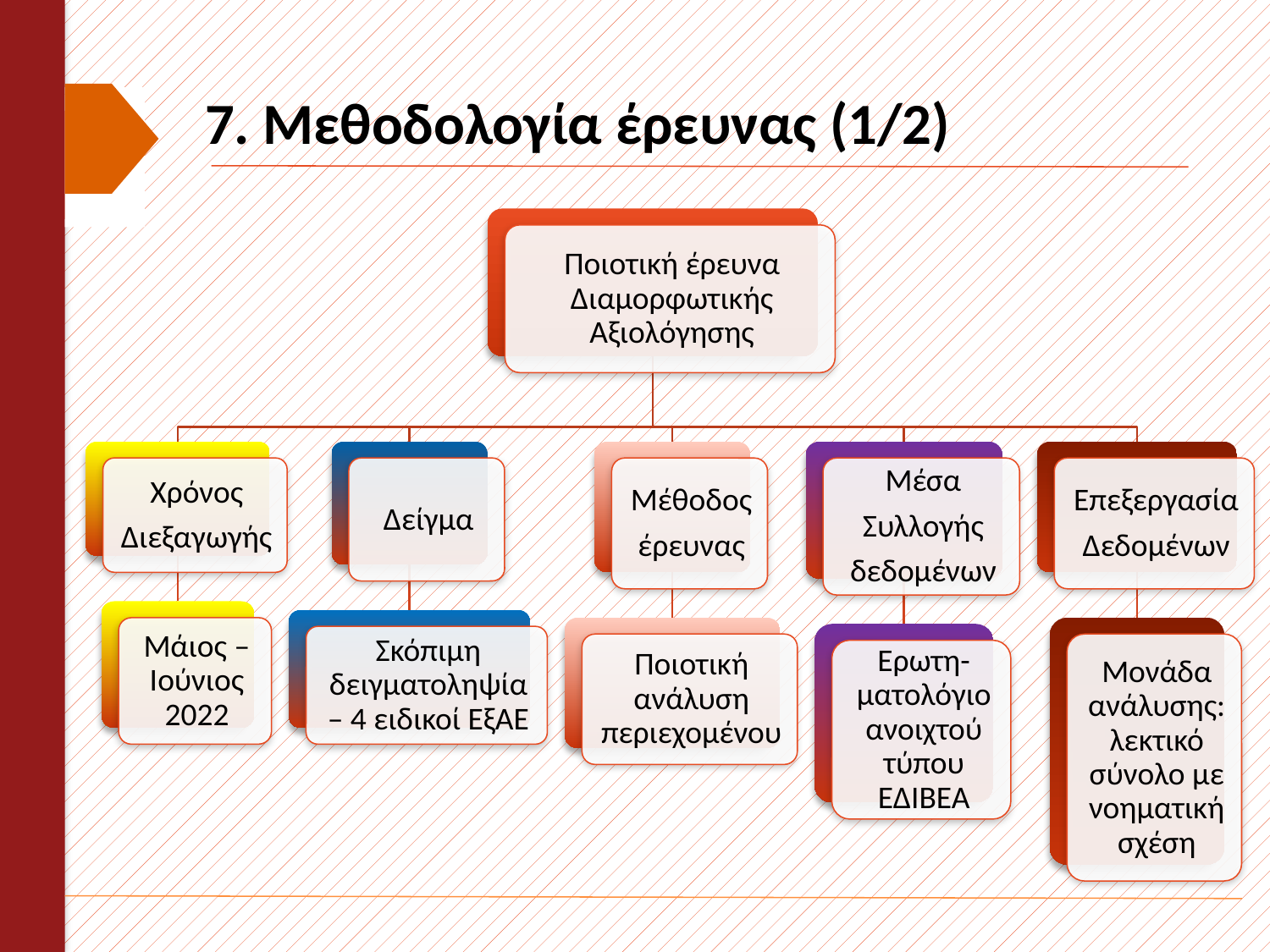

# 7. Μεθοδολογία έρευνας (1/2)
Ποιοτική έρευνα Διαμορφωτικής Αξιολόγησης
Χρόνος
Διεξαγωγής
Μάιος – Ιούνιος 2022
Δείγμα
Σκόπιμη δειγματοληψία – 4 ειδικοί ΕξΑΕ
Μέθοδος
έρευνας
Ποιοτική ανάλυση περιεχομένου
Μέσα
Συλλογής
δεδομένων
Ερωτη-ματολόγιο ανοιχτού τύπου ΕΔΙΒΕΑ
Επεξεργασία
Δεδομένων
Μονάδα ανάλυσης: λεκτικό σύνολο με νοηματική σχέση